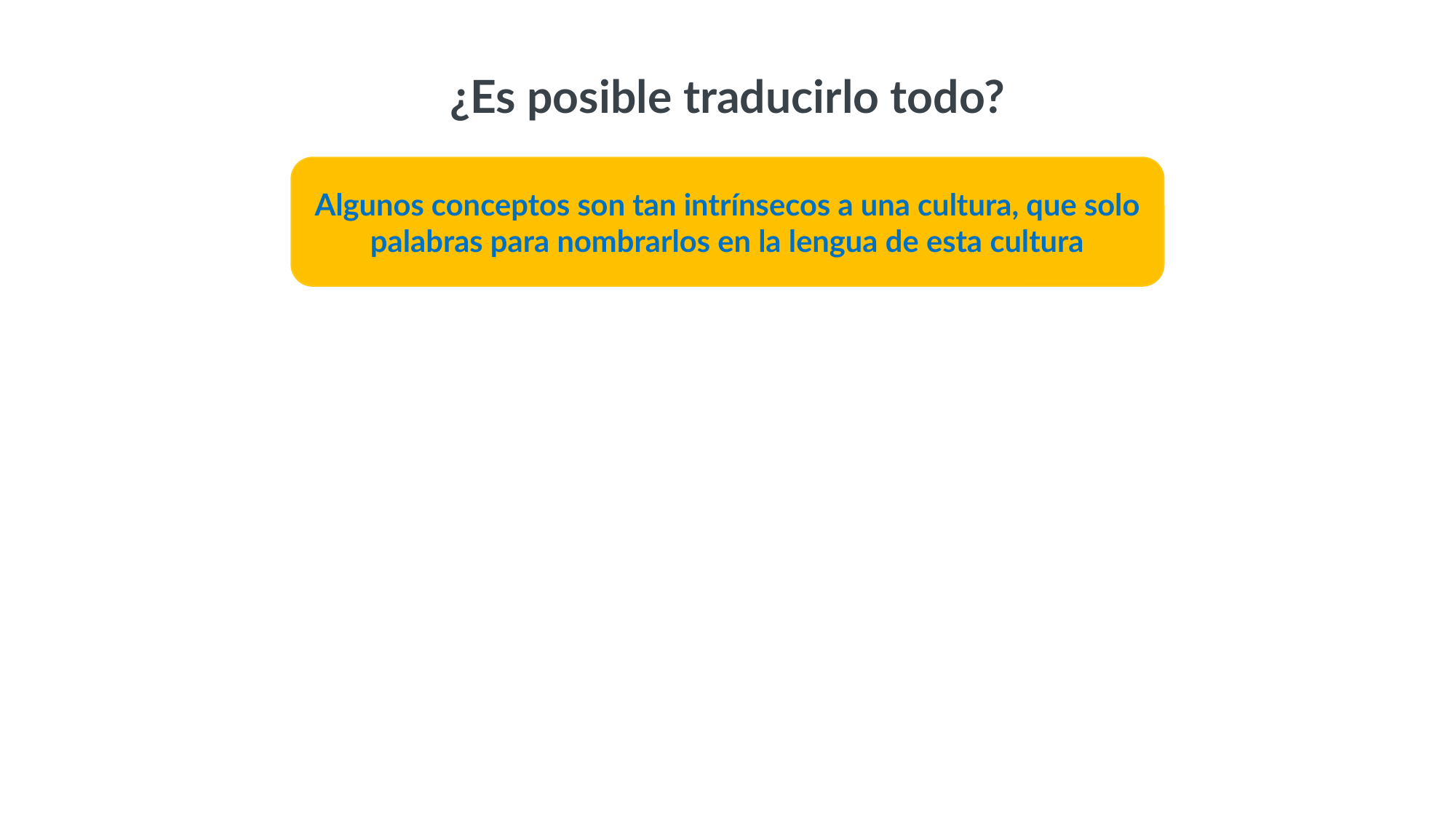

¿Es posible traducirlo todo?

Algunos conceptos son tan intrínsecos a una cultura, que solo palabras para nombrarlos en la lengua de esta cultura